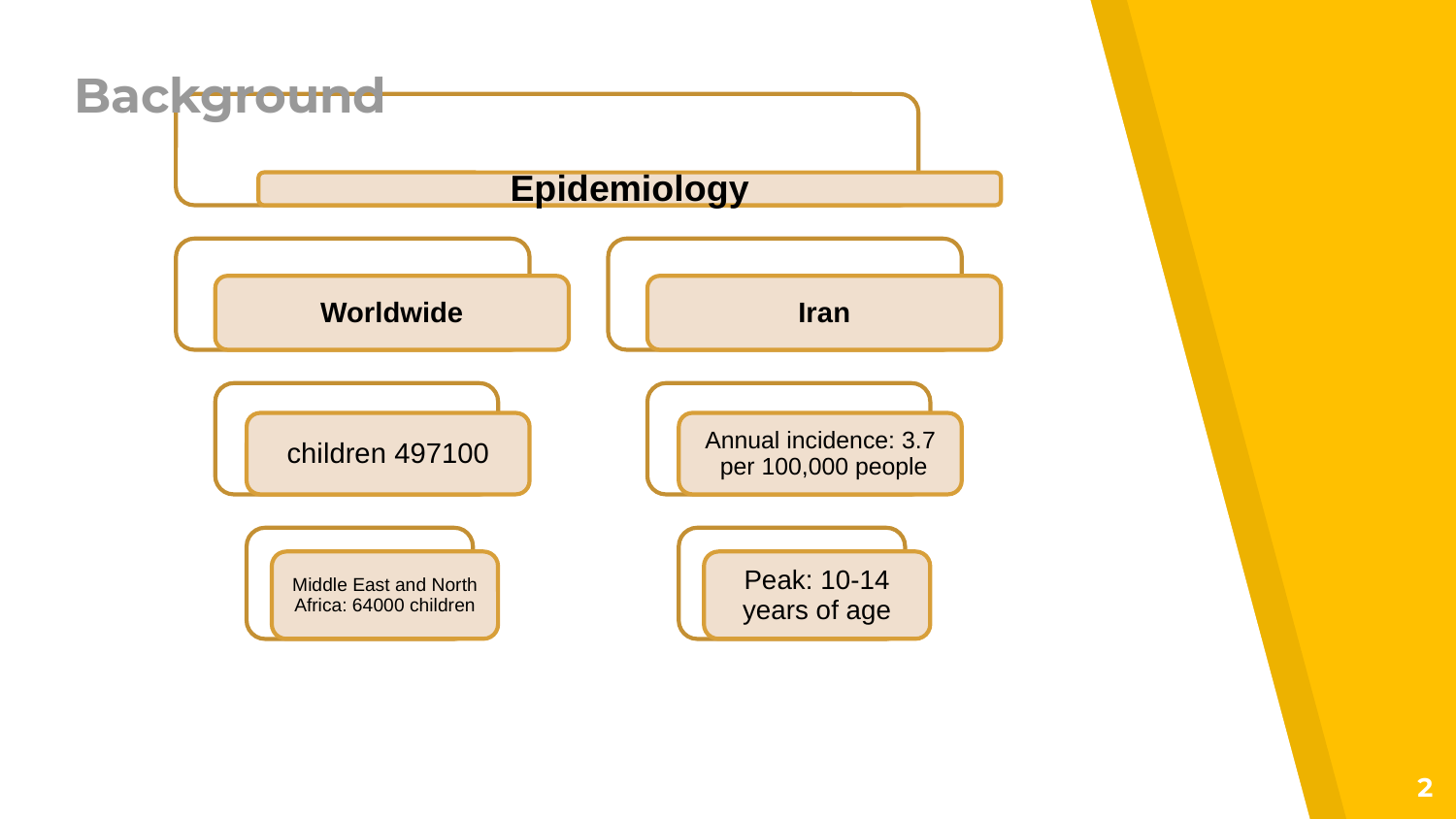

Background
Epidemiology
Worldwide
Iran
Middle East and North Africa: 64000 children
Annual incidence: 3.7 per 100,000 people
Peak: 10-14 years of age
2